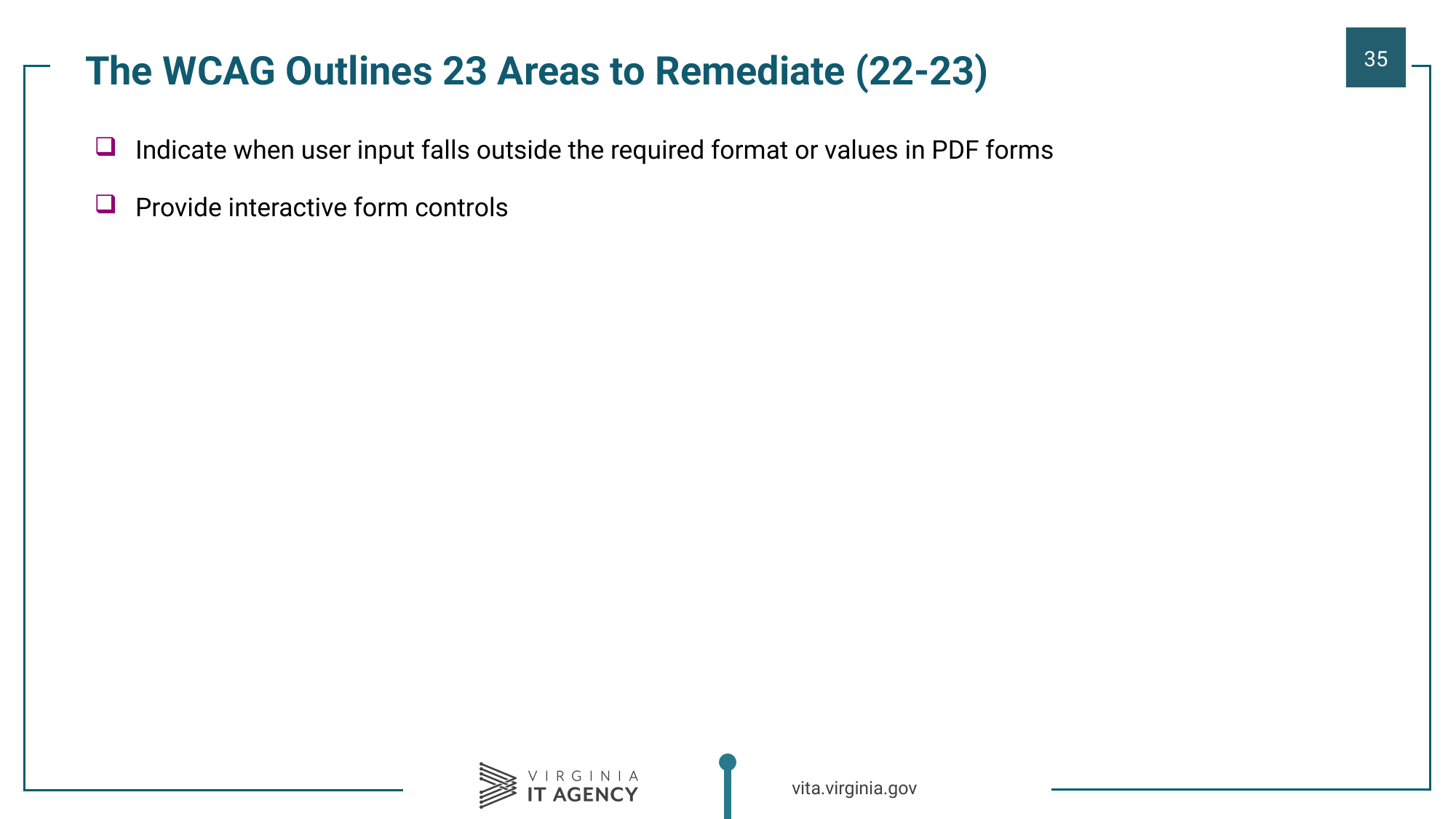

The WCAG Outlines 23 Areas to Remediate (22-23)
|  |
| --- |
| Indicate when user input falls outside the required format or values in PDF forms Provide interactive form controls |
|  |
|  |
|  |
|  |
|  |
|  |
|  |
|  |
|  |
|  |